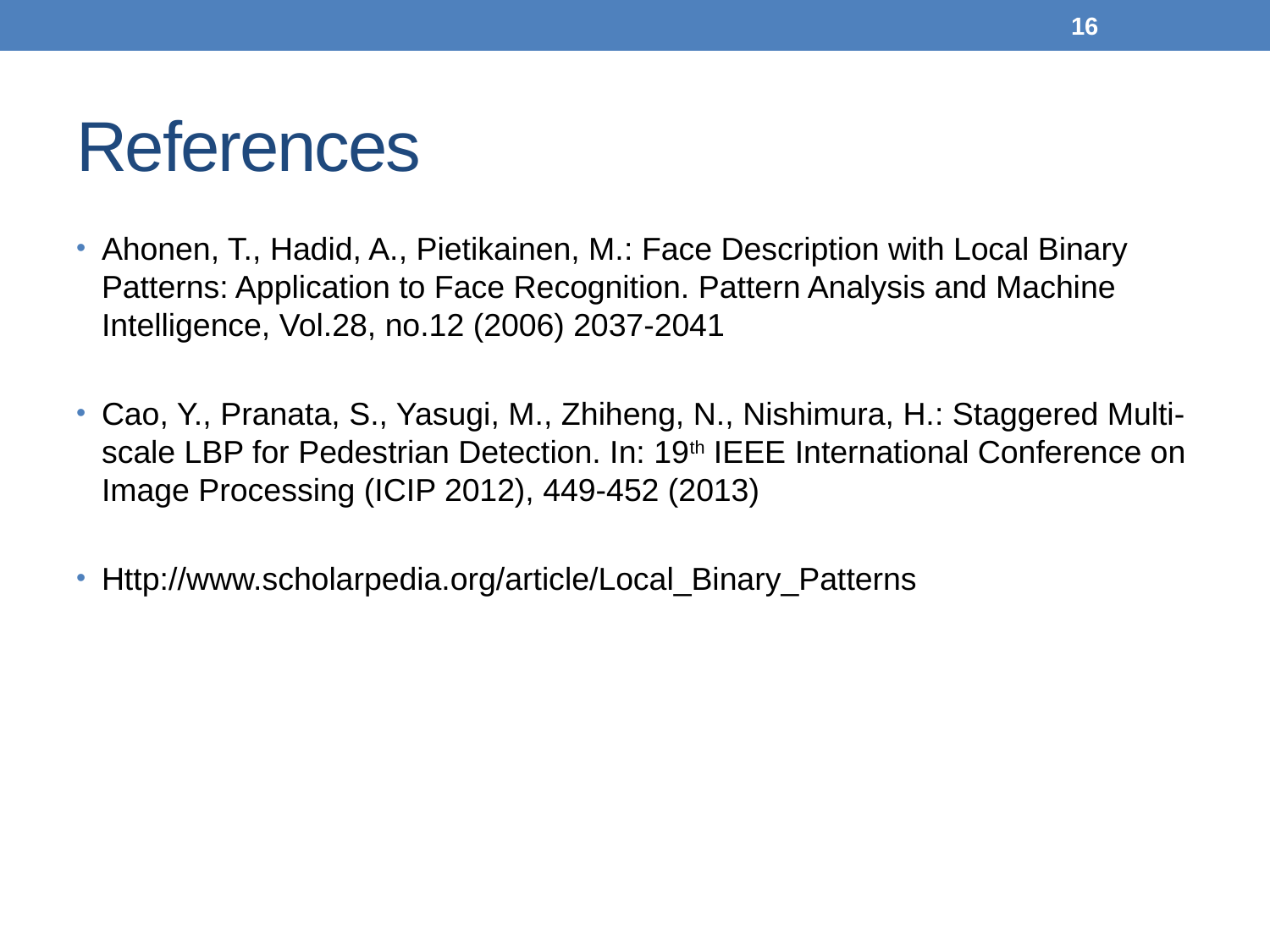

16
# References
Ahonen, T., Hadid, A., Pietikainen, M.: Face Description with Local Binary Patterns: Application to Face Recognition. Pattern Analysis and Machine Intelligence, Vol.28, no.12 (2006) 2037-2041

Cao, Y., Pranata, S., Yasugi, M., Zhiheng, N., Nishimura, H.: Staggered Multi-scale LBP for Pedestrian Detection. In: 19th IEEE International Conference on Image Processing (ICIP 2012), 449-452 (2013)

Http://www.scholarpedia.org/article/Local_Binary_Patterns